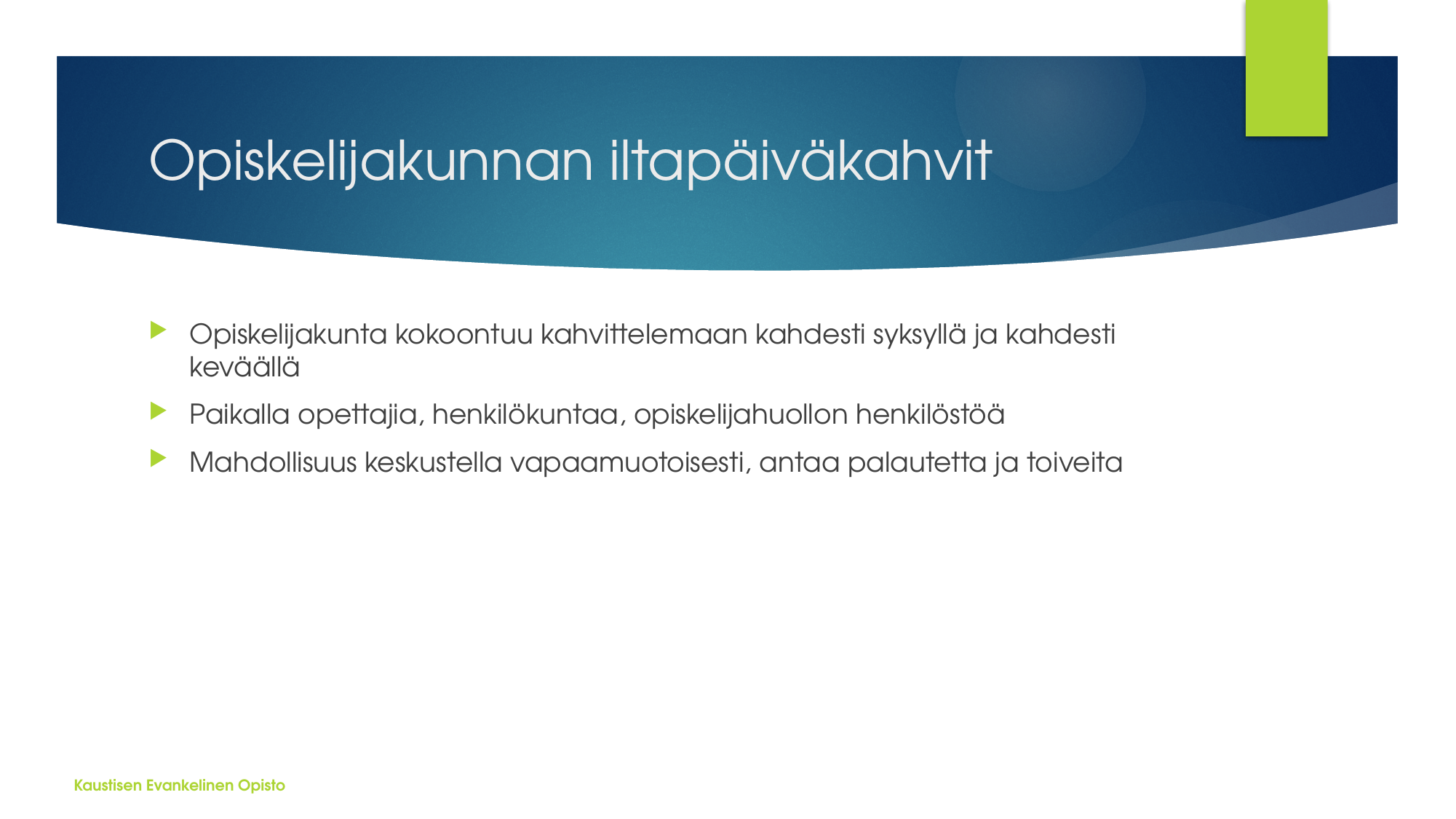

# Opiskelijakunnan iltapäiväkahvit
Opiskelijakunta kokoontuu kahvittelemaan kahdesti syksyllä ja kahdesti keväällä
Paikalla opettajia, henkilökuntaa, opiskelijahuollon henkilöstöä
Mahdollisuus keskustella vapaamuotoisesti, antaa palautetta ja toiveita
Kaustisen Evankelinen Opisto